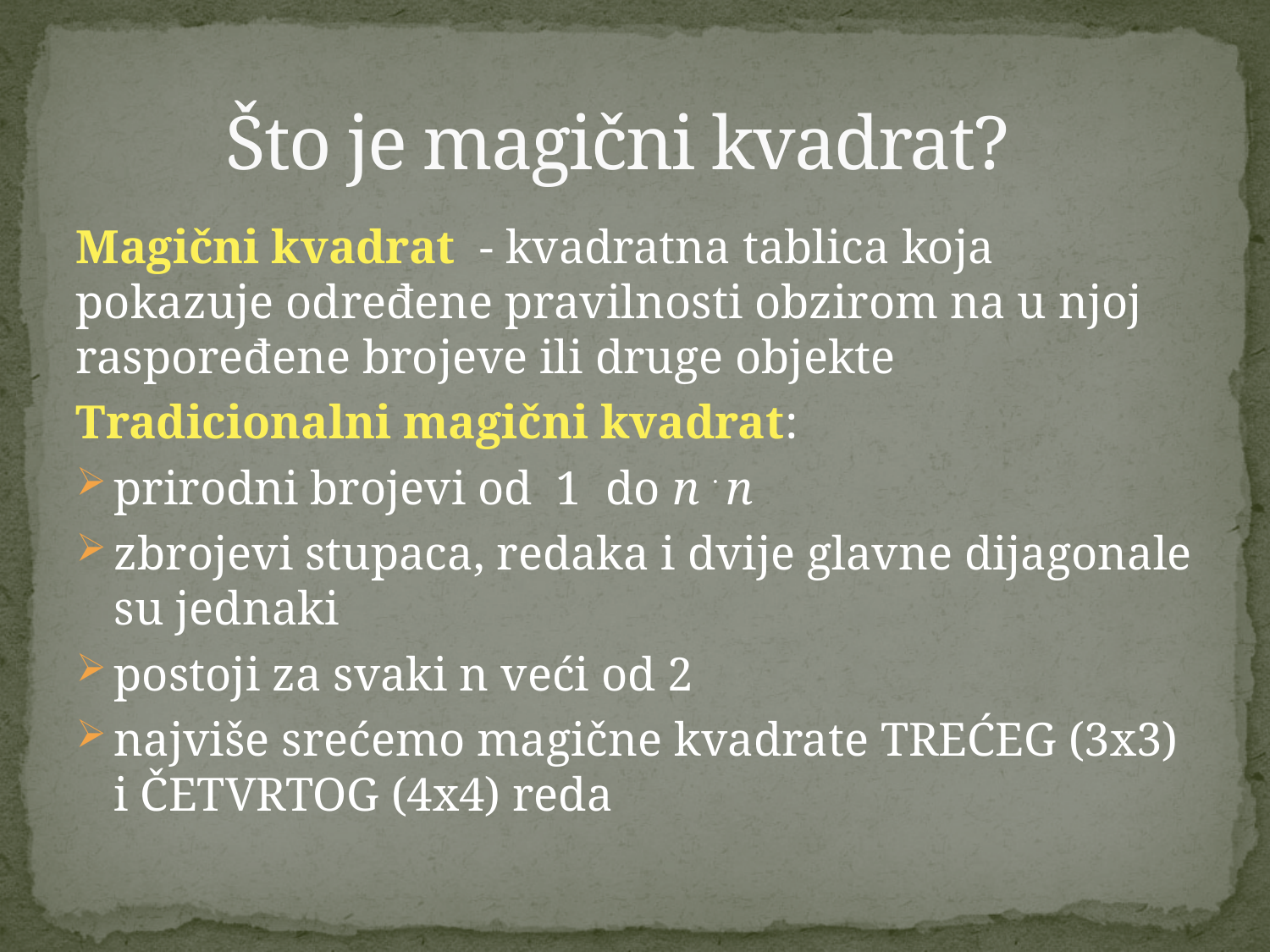

# Što je magični kvadrat?
Magični kvadrat  - kvadratna tablica koja pokazuje određene pravilnosti obzirom na u njoj raspoređene brojeve ili druge objekte
Tradicionalni magični kvadrat:
prirodni brojevi od  1  do n ∙ n
zbrojevi stupaca, redaka i dvije glavne dijagonale su jednaki
postoji za svaki n veći od 2
najviše srećemo magične kvadrate TREĆEG (3x3) i ČETVRTOG (4x4) reda